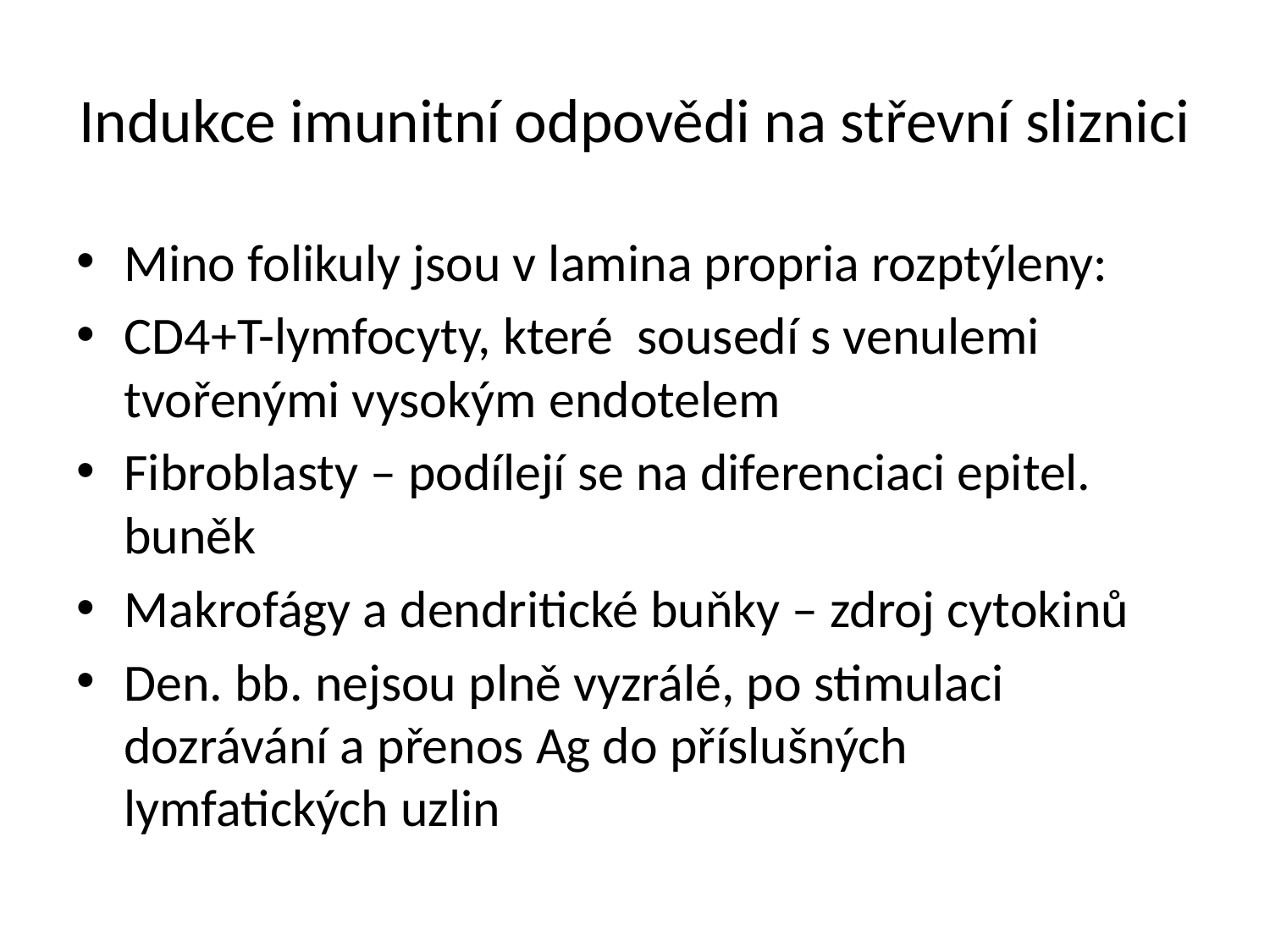

# Indukce imunitní odpovědi na střevní sliznici
Mino folikuly jsou v lamina propria rozptýleny:
CD4+T-lymfocyty, které  sousedí s venulemi tvořenými vysokým endotelem
Fibroblasty – podílejí se na diferenciaci epitel. buněk
Makrofágy a dendritické buňky – zdroj cytokinů
Den. bb. nejsou plně vyzrálé, po stimulaci dozrávání a přenos Ag do příslušných  lymfatických uzlin